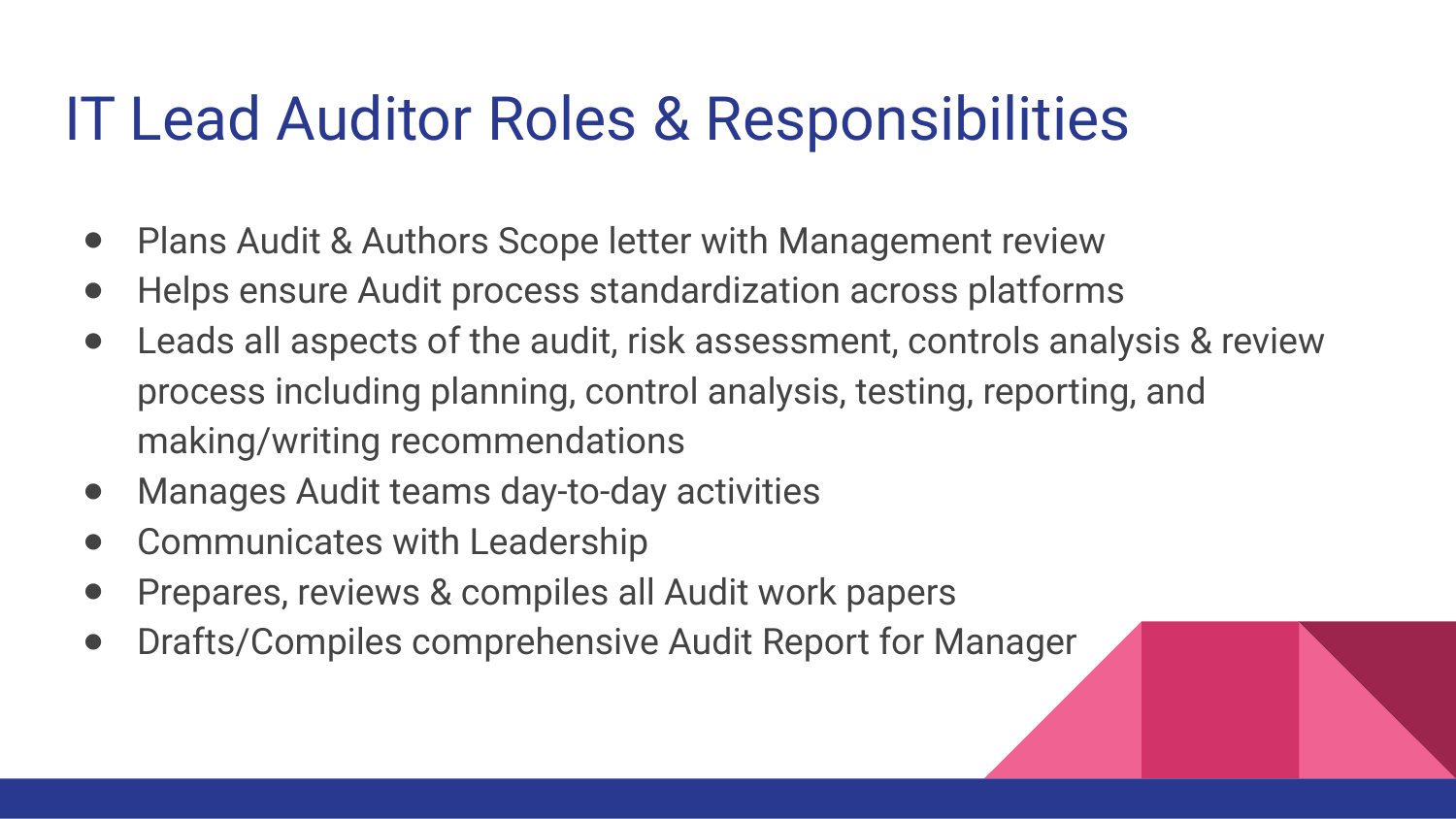

# IT Lead Auditor Roles & Responsibilities
Plans Audit & Authors Scope letter with Management review
Helps ensure Audit process standardization across platforms
Leads all aspects of the audit, risk assessment, controls analysis & review process including planning, control analysis, testing, reporting, and making/writing recommendations
Manages Audit teams day-to-day activities
Communicates with Leadership
Prepares, reviews & compiles all Audit work papers
Drafts/Compiles comprehensive Audit Report for Manager